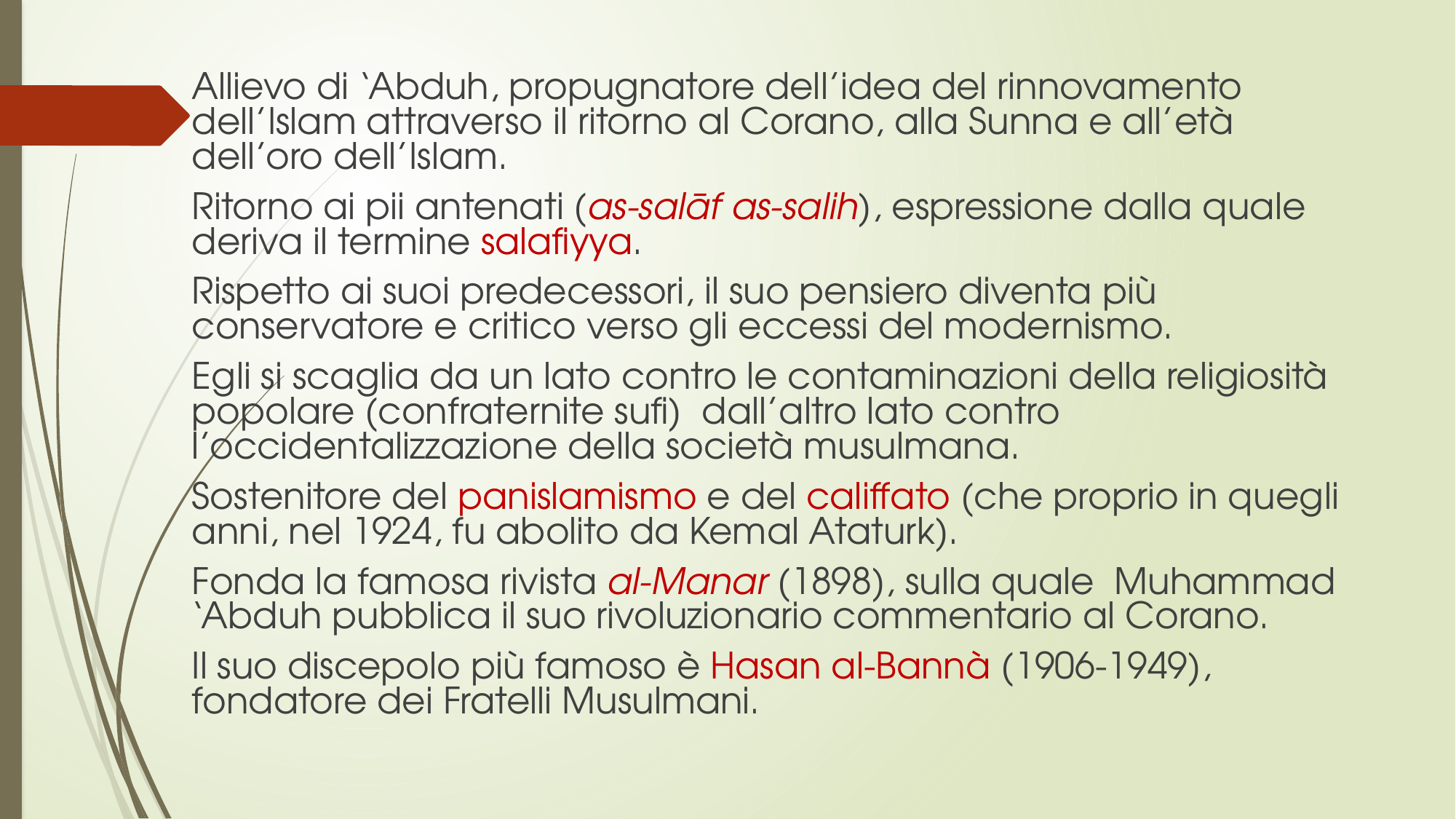

Allievo di ‘Abduh, propugnatore dell’idea del rinnovamento dell’Islam attraverso il ritorno al Corano, alla Sunna e all’età dell’oro dell’Islam.
Ritorno ai pii antenati (as-salāf as-salih), espressione dalla quale deriva il termine salafiyya.
Rispetto ai suoi predecessori, il suo pensiero diventa più conservatore e critico verso gli eccessi del modernismo.
Egli si scaglia da un lato contro le contaminazioni della religiosità popolare (confraternite sufi)  dall’altro lato contro l’occidentalizzazione della società musulmana.
Sostenitore del panislamismo e del califfato (che proprio in quegli anni, nel 1924, fu abolito da Kemal Ataturk).
Fonda la famosa rivista al-Manar (1898), sulla quale  Muhammad ‘Abduh pubblica il suo rivoluzionario commentario al Corano.
Il suo discepolo più famoso è Hasan al-Bannà (1906-1949), fondatore dei Fratelli Musulmani.